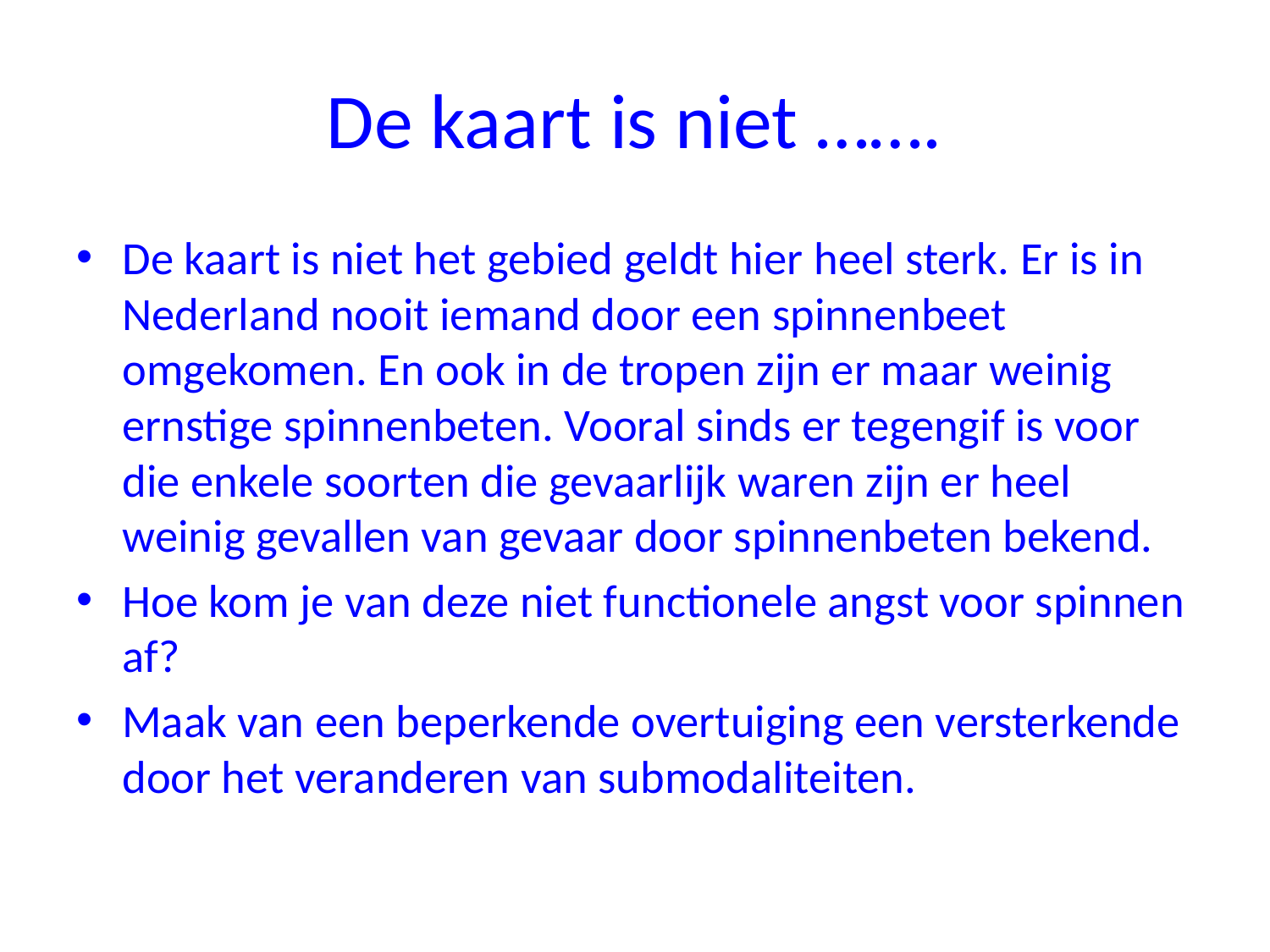

# De kaart is niet …….
De kaart is niet het gebied geldt hier heel sterk. Er is in Nederland nooit iemand door een spinnenbeet omgekomen. En ook in de tropen zijn er maar weinig ernstige spinnenbeten. Vooral sinds er tegengif is voor die enkele soorten die gevaarlijk waren zijn er heel weinig gevallen van gevaar door spinnenbeten bekend.
Hoe kom je van deze niet functionele angst voor spinnen af?
Maak van een beperkende overtuiging een versterkende door het veranderen van submodaliteiten.